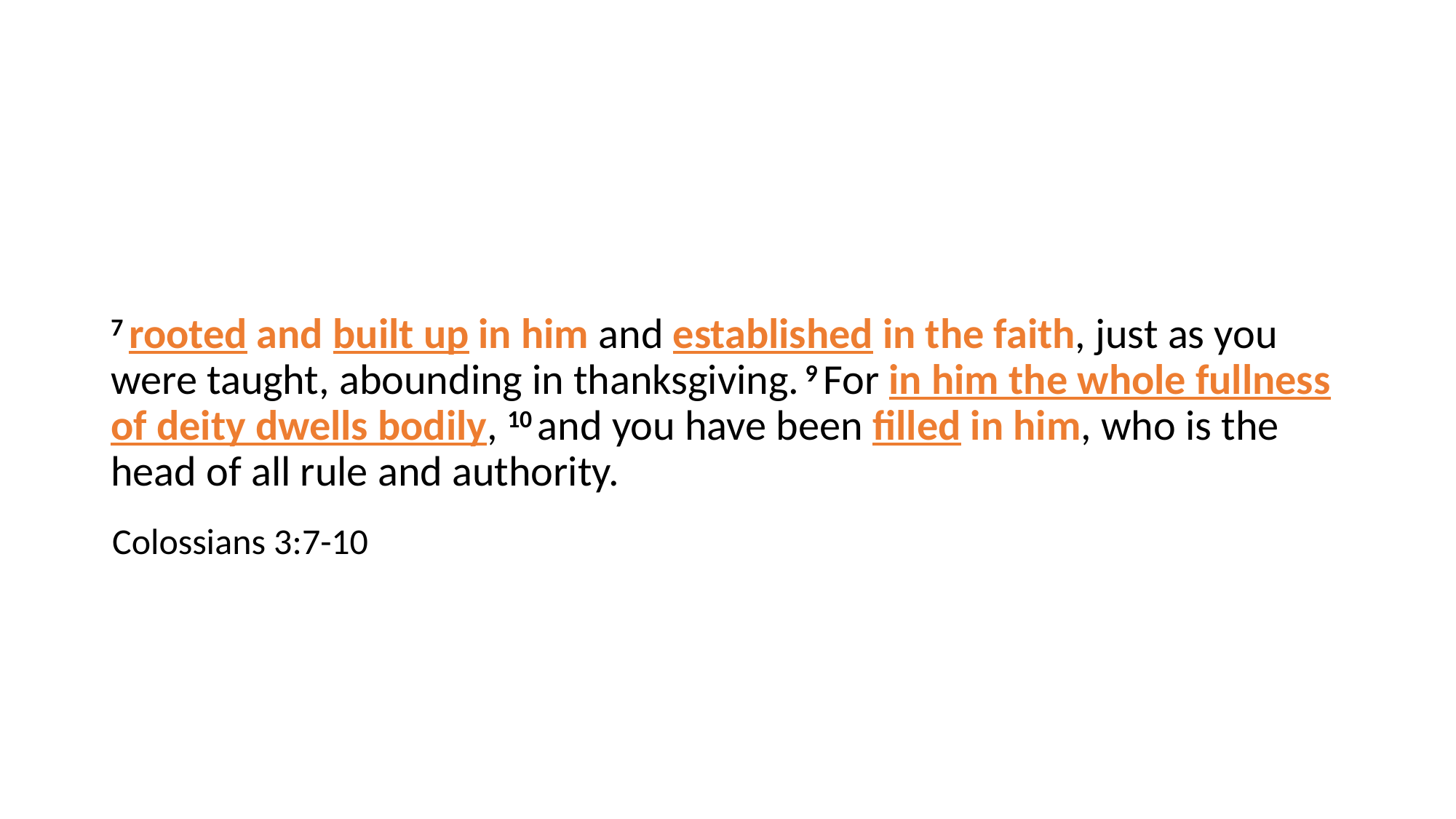

7 rooted and built up in him and established in the faith, just as you were taught, abounding in thanksgiving. 9 For in him the whole fullness of deity dwells bodily, 10 and you have been filled in him, who is the head of all rule and authority.
Colossians 3:7-10